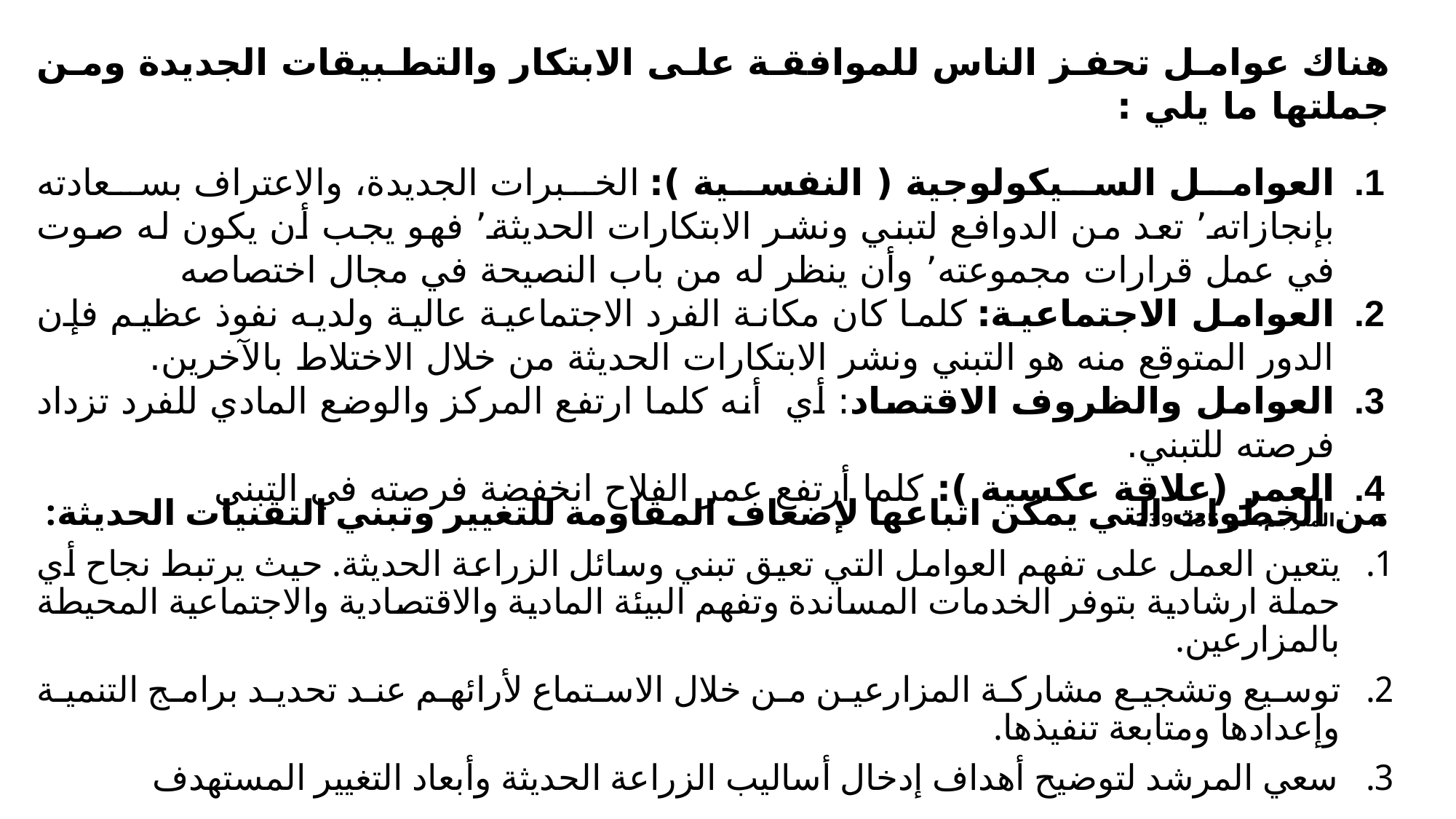

هناك عوامل تحفز الناس للموافقة على الابتكار والتطبيقات الجديدة ومن جملتها ما يلي :

العوامل السيكولوجية ( النفسية ): الخبرات الجديدة، والاعتراف بسعادته بإنجازاته٬ تعد من الدوافع لتبني ونشر الابتكارات الحديثة٬ فهو يجب أن يكون له صوت في عمل قرارات مجموعته٬ وأن ينظر له من باب النصيحة في مجال اختصاصه
العوامل الاجتماعية: كلما كان مكانة الفرد الاجتماعية عالية ولديه نفوذ عظيم فإن الدور المتوقع منه هو التبني ونشر الابتكارات الحديثة من خلال الاختلاط بالآخرين.
العوامل والظروف الاقتصاد: أي  أنه كلما ارتفع المركز والوضع المادي للفرد تزداد فرصته للتبني.
العمر (علاقة عكسية ): كلما أرتفع عمر الفلاح انخفضة فرصته في التبني
المترجم. ص 235-239
من الخطوات التي يمكن اتباعها لإضعاف المقاومة للتغيير وتبني التقنيات الحديثة:
يتعين العمل على تفهم العوامل التي تعيق تبني وسائل الزراعة الحديثة. حيث يرتبط نجاح أي حملة ارشادية بتوفر الخدمات المساندة وتفهم البيئة المادية والاقتصادية والاجتماعية المحيطة بالمزارعين.
توسيع وتشجيع مشاركة المزارعين من خلال الاستماع لأرائهم عند تحديد برامج التنمية وإعدادها ومتابعة تنفيذها.
سعي المرشد لتوضيح أهداف إدخال أساليب الزراعة الحديثة وأبعاد التغيير المستهدف